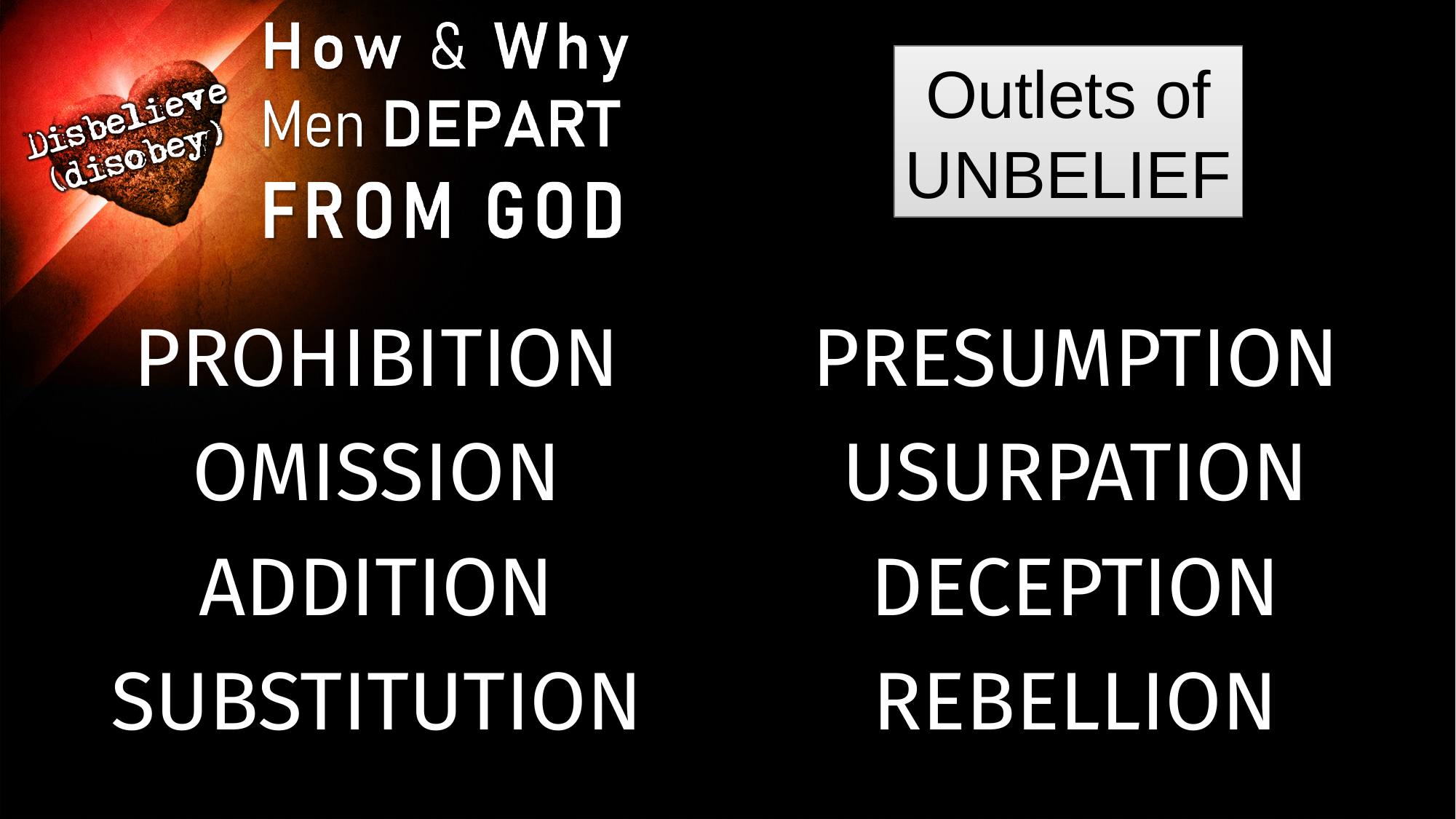

Outlets of
UNBELIEF
PROHIBITION
OMISSION
ADDITION
SUBSTITUTION
PRESUMPTION
USURPATION
DECEPTION
REBELLION